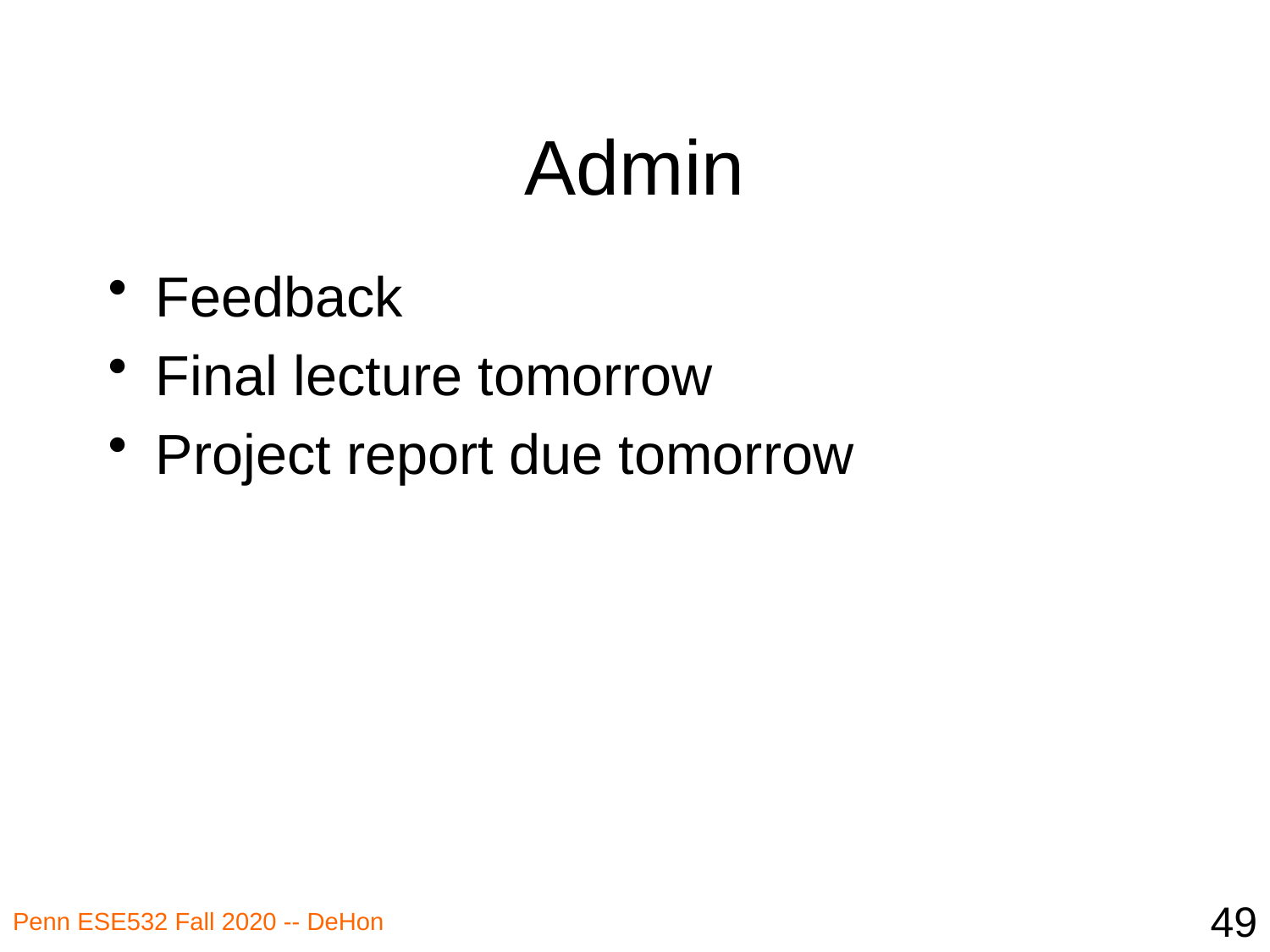

# Admin
Feedback
Final lecture tomorrow
Project report due tomorrow
49
Penn ESE532 Fall 2020 -- DeHon